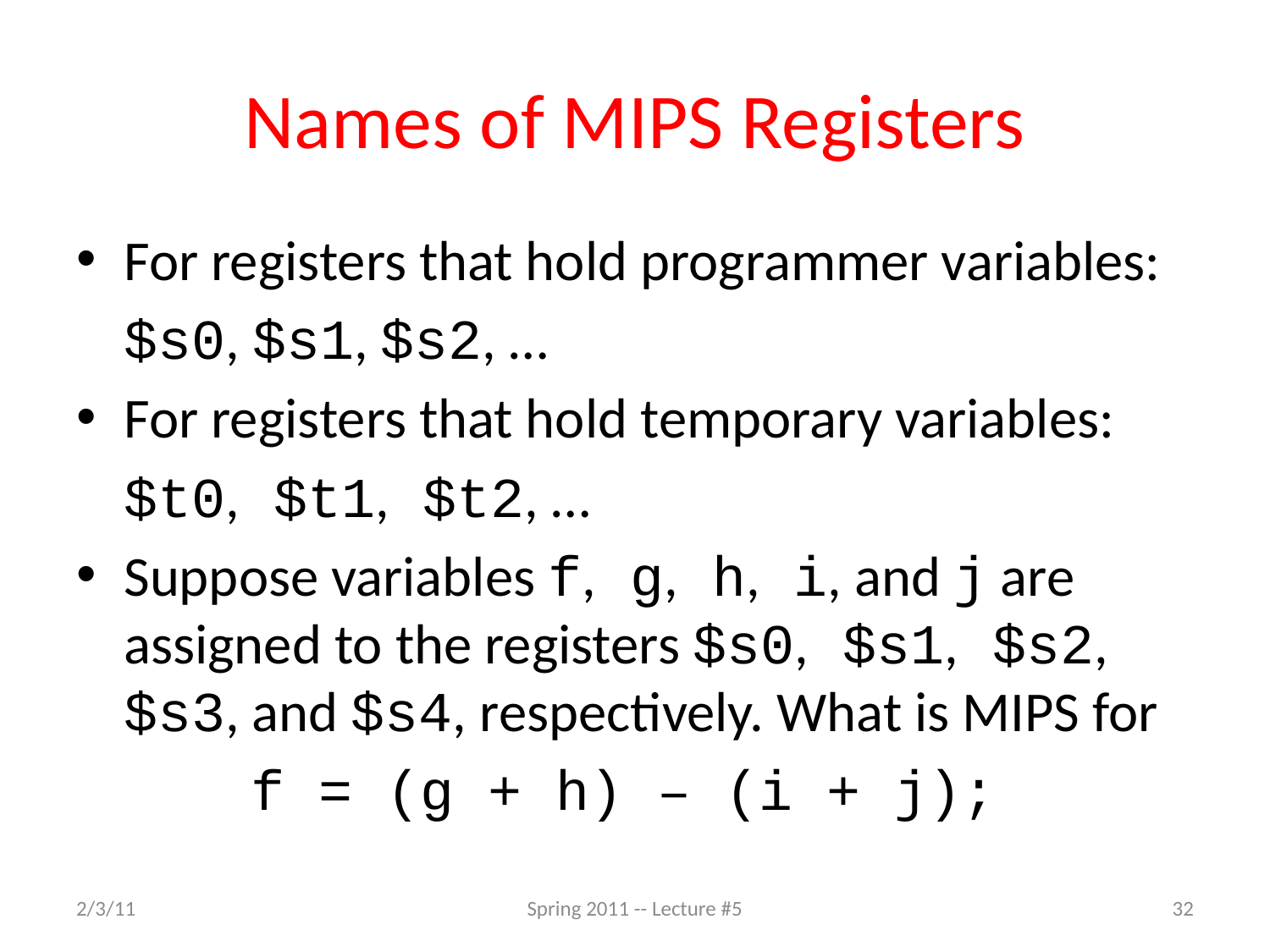

# Names of MIPS Registers
For registers that hold programmer variables:
	$s0, $s1, $s2, …
For registers that hold temporary variables:
	$t0, $t1, $t2, …
Suppose variables f, g, h, i, and j are assigned to the registers $s0, $s1, $s2, $s3, and $s4, respectively. What is MIPS for
		f = (g + h) – (i + j);

2/3/11
Spring 2011 -- Lecture #5
32